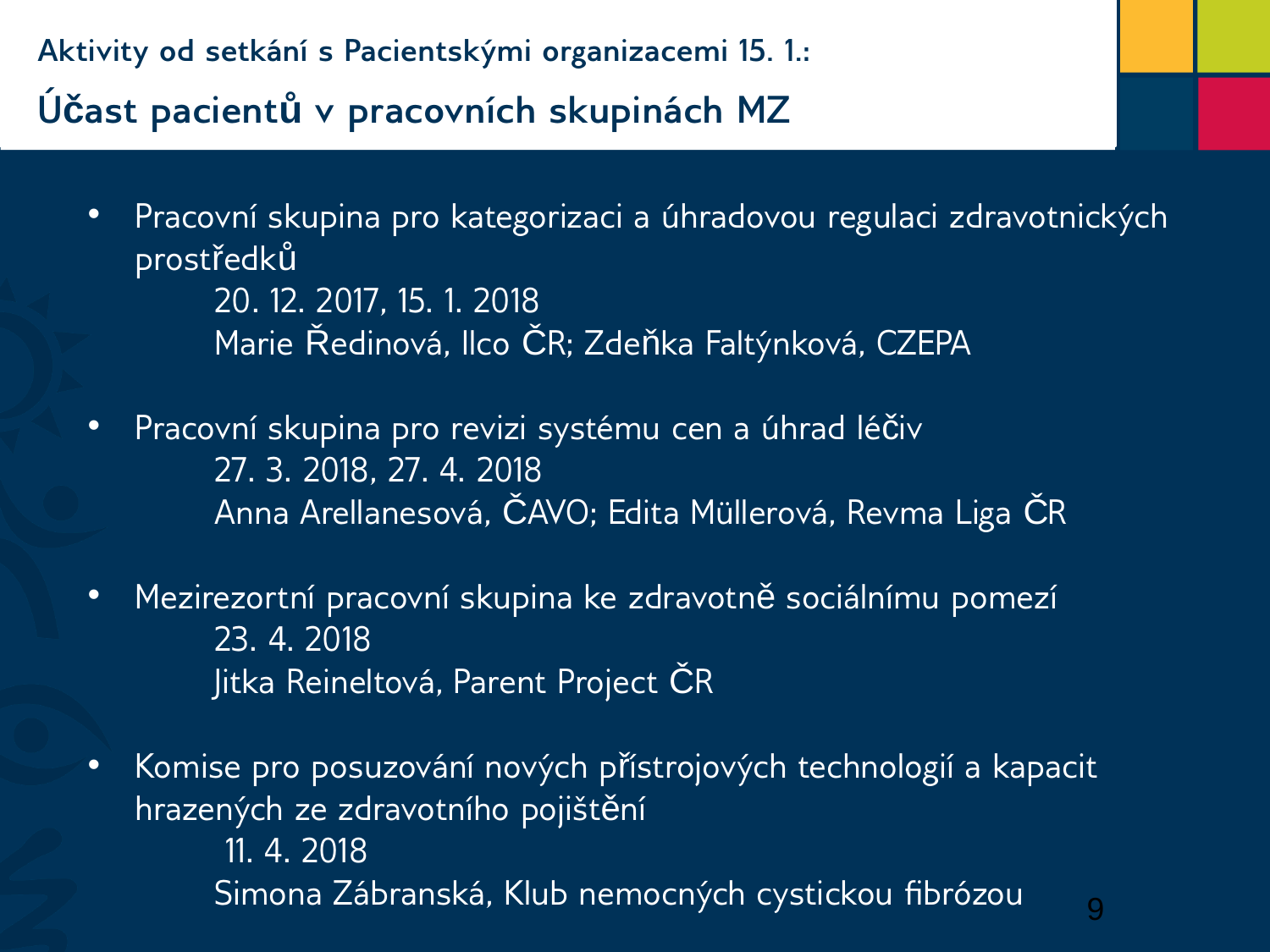

# Nadpis

Aktivity od setkání s Pacientskými organizacemi 15. 1.:

Účast pacientů v pracovních skupinách MZ

Pracovní skupina pro kategorizaci a úhradovou regulaci zdravotnických prostředků
	20. 12. 2017, 15. 1. 2018
	Marie Ředinová, Ilco ČR; Zdeňka Faltýnková, CZEPA

Pracovní skupina pro revizi systému cen a úhrad léčiv
	27. 3. 2018, 27. 4. 2018
	Anna Arellanesová, ČAVO; Edita Müllerová, Revma Liga ČR

Mezirezortní pracovní skupina ke zdravotně sociálnímu pomezí
	23. 4. 2018
	Jitka Reineltová, Parent Project ČR

Komise pro posuzování nových přístrojových technologií a kapacit hrazených ze zdravotního pojištění
	 11. 4. 2018
	Simona Zábranská, Klub nemocných cystickou fibrózou

9